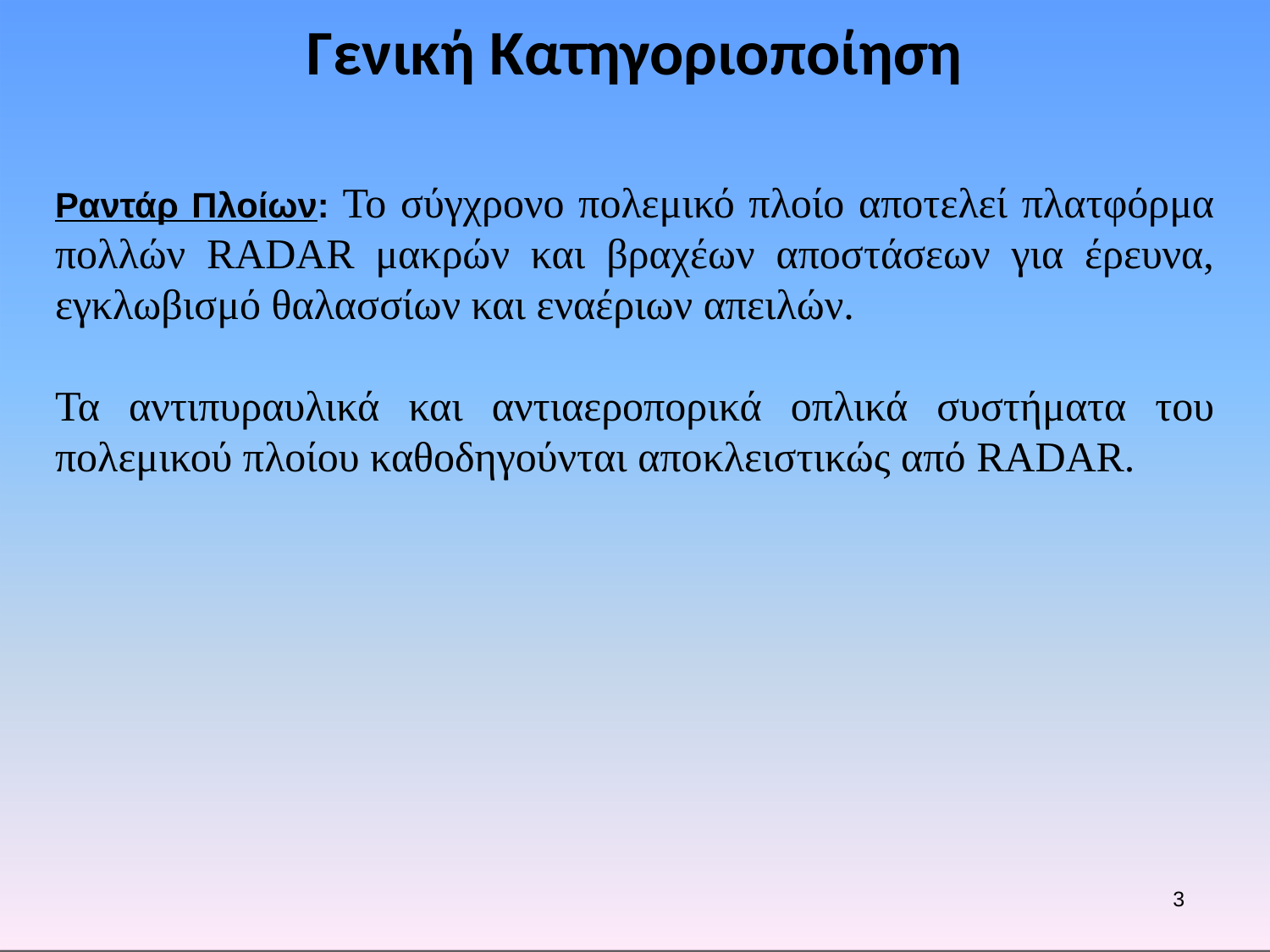

Γενική Κατηγοριοποίηση
Ραντάρ Πλοίων: Το σύγχρονο πολεμικό πλοίο αποτελεί πλατφόρμα πολλών RADAR μακρών και βραχέων αποστάσεων για έρευνα, εγκλωβισμό θαλασσίων και εναέριων απειλών.

Τα αντιπυραυλικά και αντιαεροπορικά οπλικά συστήματα του πολεμικού πλοίου καθοδηγούνται αποκλειστικώς από RADAR.
3